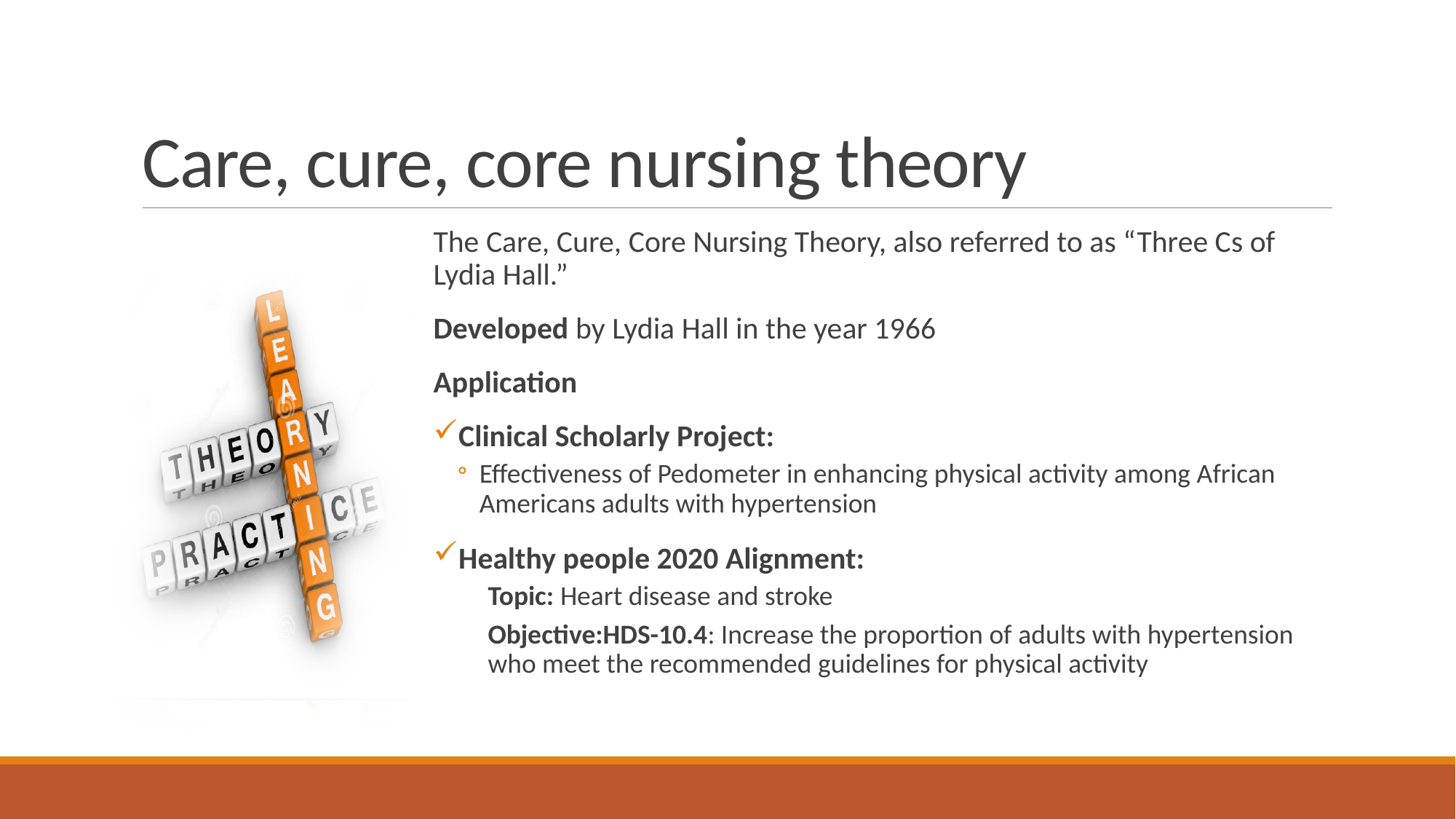

# Care, cure, core nursing theory
The Care, Cure, Core Nursing Theory, also referred to as “Three Cs of Lydia Hall.”
Developed by Lydia Hall in the year 1966
Application
Clinical Scholarly Project:
Effectiveness of Pedometer in enhancing physical activity among African Americans adults with hypertension
Healthy people 2020 Alignment:
Topic: Heart disease and stroke
Objective:HDS-10.4: Increase the proportion of adults with hypertension who meet the recommended guidelines for physical activity